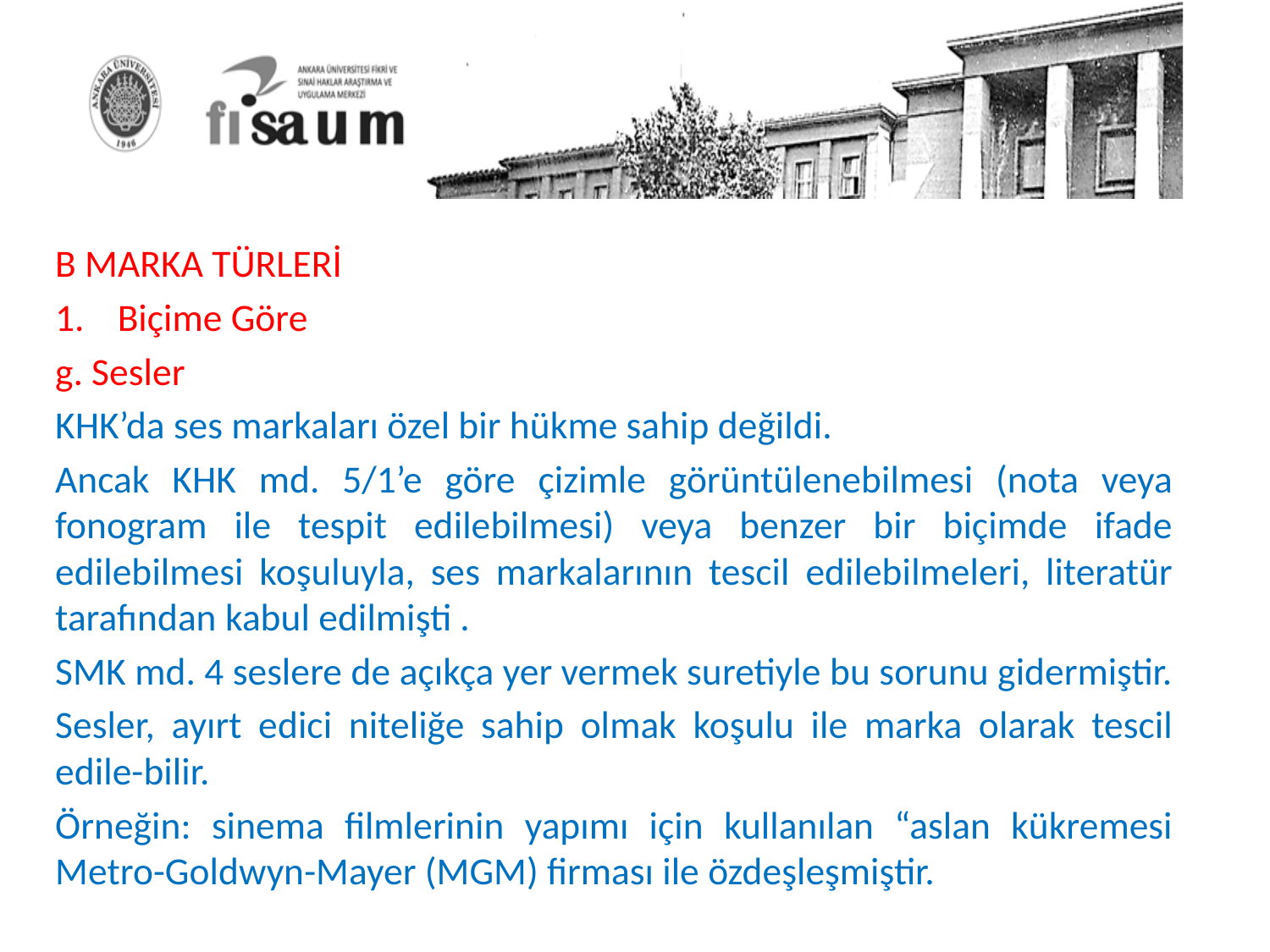

B MARKA TÜRLERİ
Biçime Göre
g. Sesler
KHK’da ses markaları özel bir hükme sahip değildi.
Ancak KHK md. 5/1’e göre çizimle görüntülenebilmesi (nota veya fonogram ile tespit edilebilmesi) veya benzer bir biçimde ifade edilebilmesi koşuluyla, ses markalarının tescil edilebilmeleri, literatür tarafından kabul edilmişti .
SMK md. 4 seslere de açıkça yer vermek suretiyle bu sorunu gidermiştir.
Sesler, ayırt edici niteliğe sahip olmak koşulu ile marka olarak tescil edile-bilir.
Örneğin: sinema filmlerinin yapımı için kullanılan “aslan kükremesi Metro-Goldwyn-Mayer (MGM) firması ile özdeşleşmiştir.